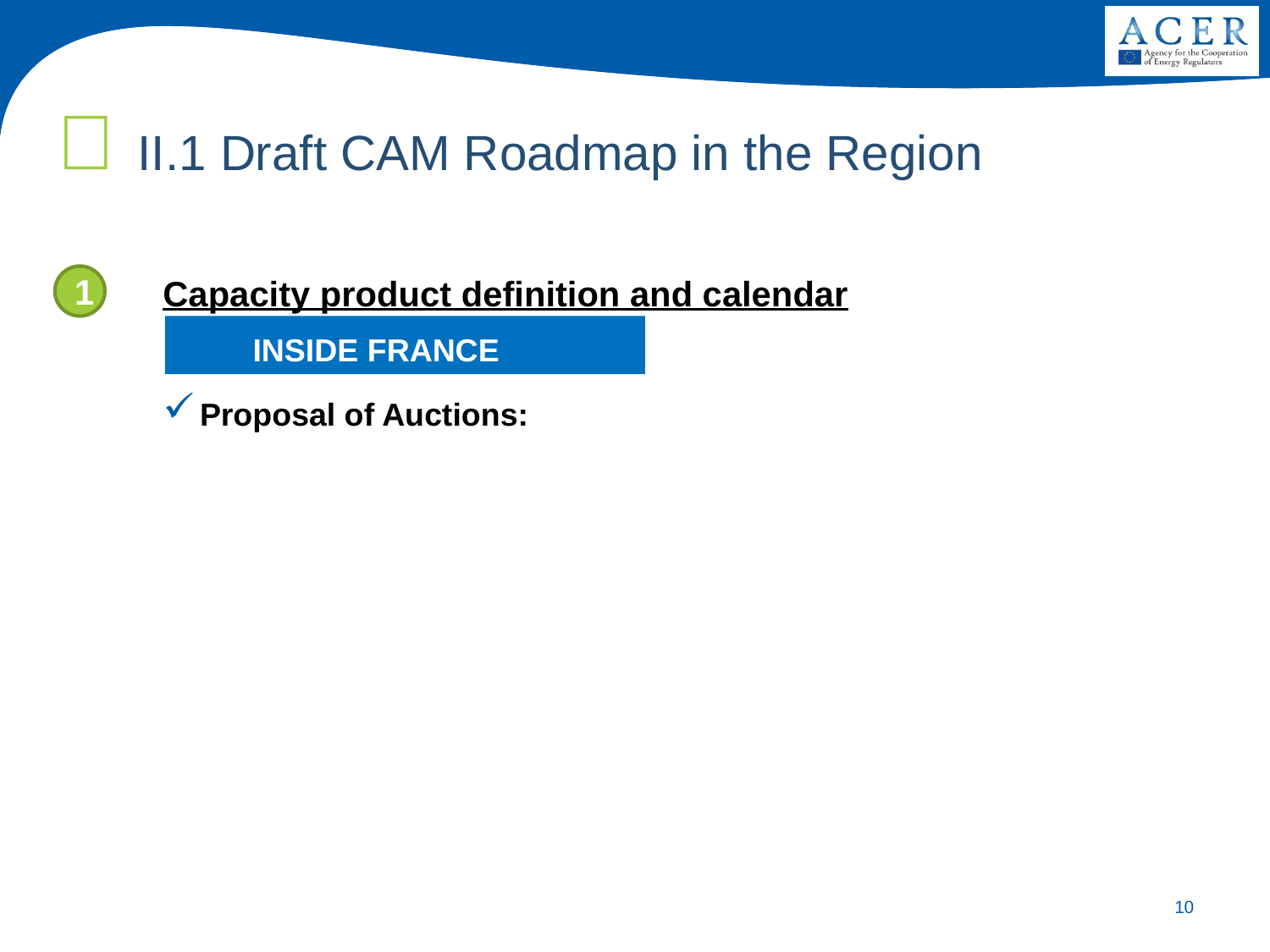

# II.1 Draft CAM Roadmap in the Region
Capacity product definition and calendar

Proposal of Auctions:

1
INSIDE FRANCE